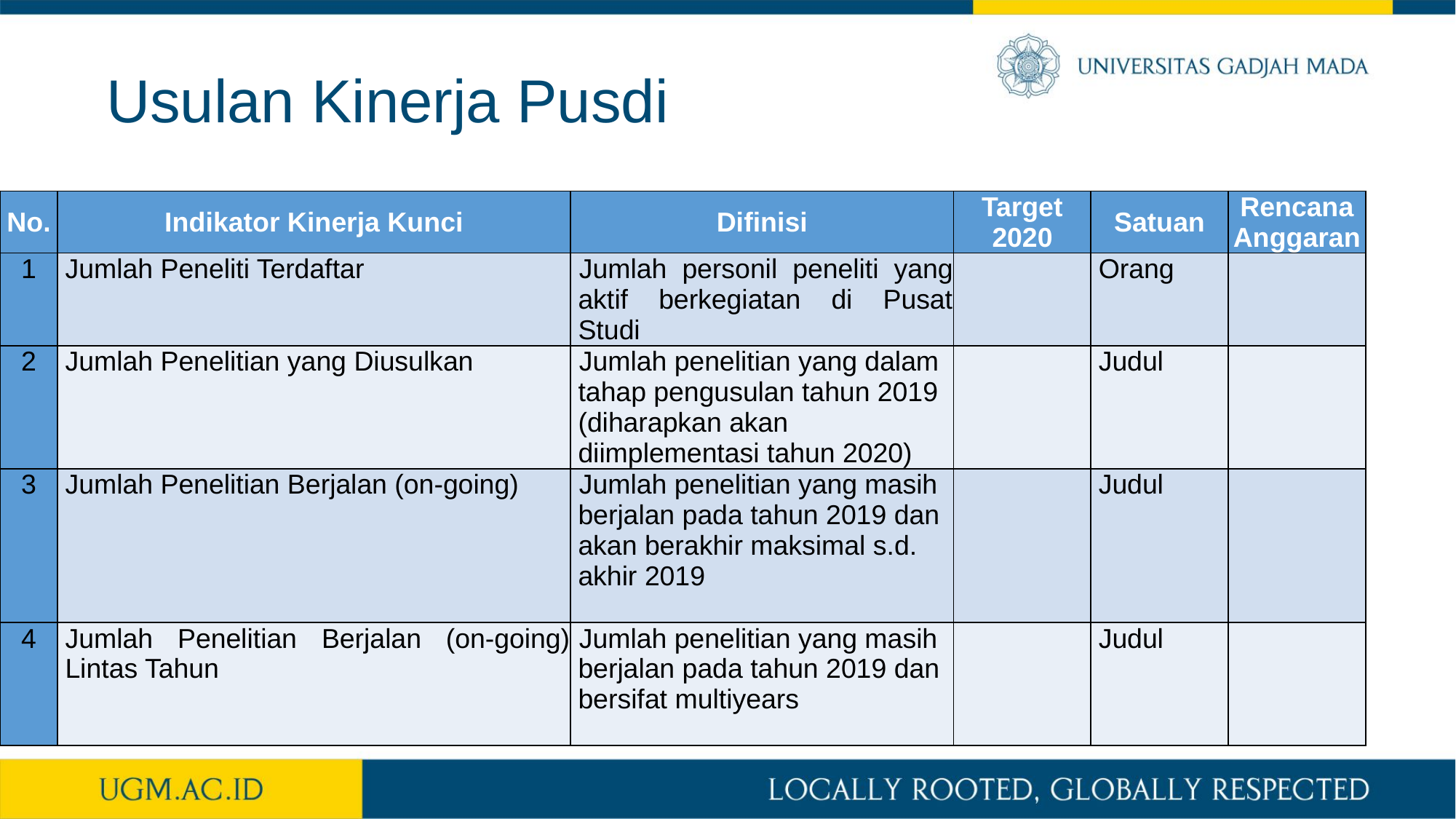

Usulan Kinerja Pusdi

| No. | Indikator Kinerja Kunci | Difinisi | Target 2020 | Satuan | Rencana Anggaran |
| --- | --- | --- | --- | --- | --- |
| 1 | Jumlah Peneliti Terdaftar | Jumlah personil peneliti yang aktif berkegiatan di Pusat Studi |  | Orang |  |
| 2 | Jumlah Penelitian yang Diusulkan | Jumlah penelitian yang dalam tahap pengusulan tahun 2019 (diharapkan akan diimplementasi tahun 2020) |  | Judul |  |
| 3 | Jumlah Penelitian Berjalan (on-going) | Jumlah penelitian yang masih berjalan pada tahun 2019 dan akan berakhir maksimal s.d. akhir 2019 |  | Judul |  |
| 4 | Jumlah Penelitian Berjalan (on-going) Lintas Tahun | Jumlah penelitian yang masih berjalan pada tahun 2019 dan bersifat multiyears |  | Judul |  |